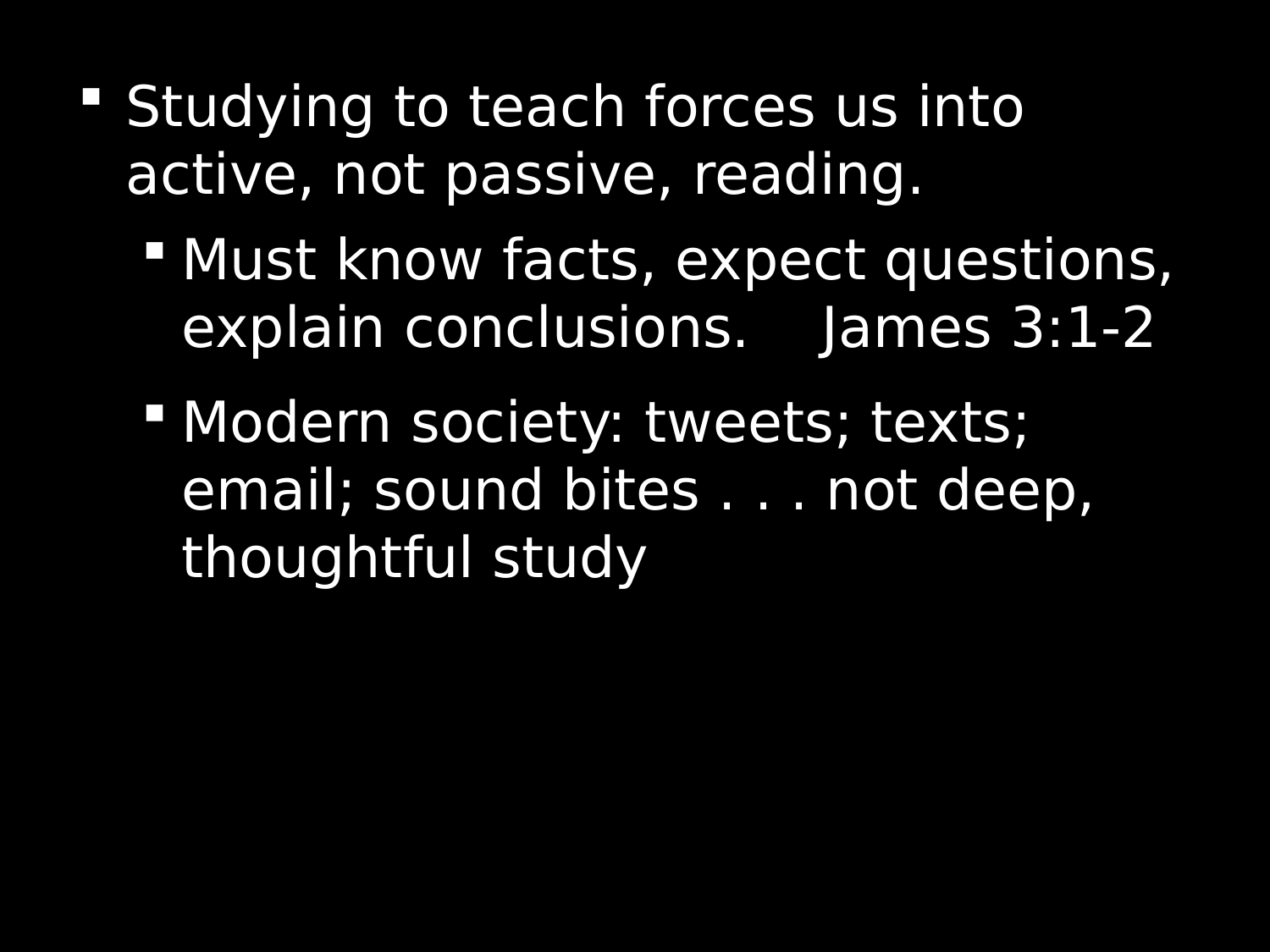

Studying to teach forces us into active, not passive, reading.
Must know facts, expect questions, explain conclusions.    James 3:1-2
Modern society: tweets; texts; email; sound bites . . . not deep, thoughtful study